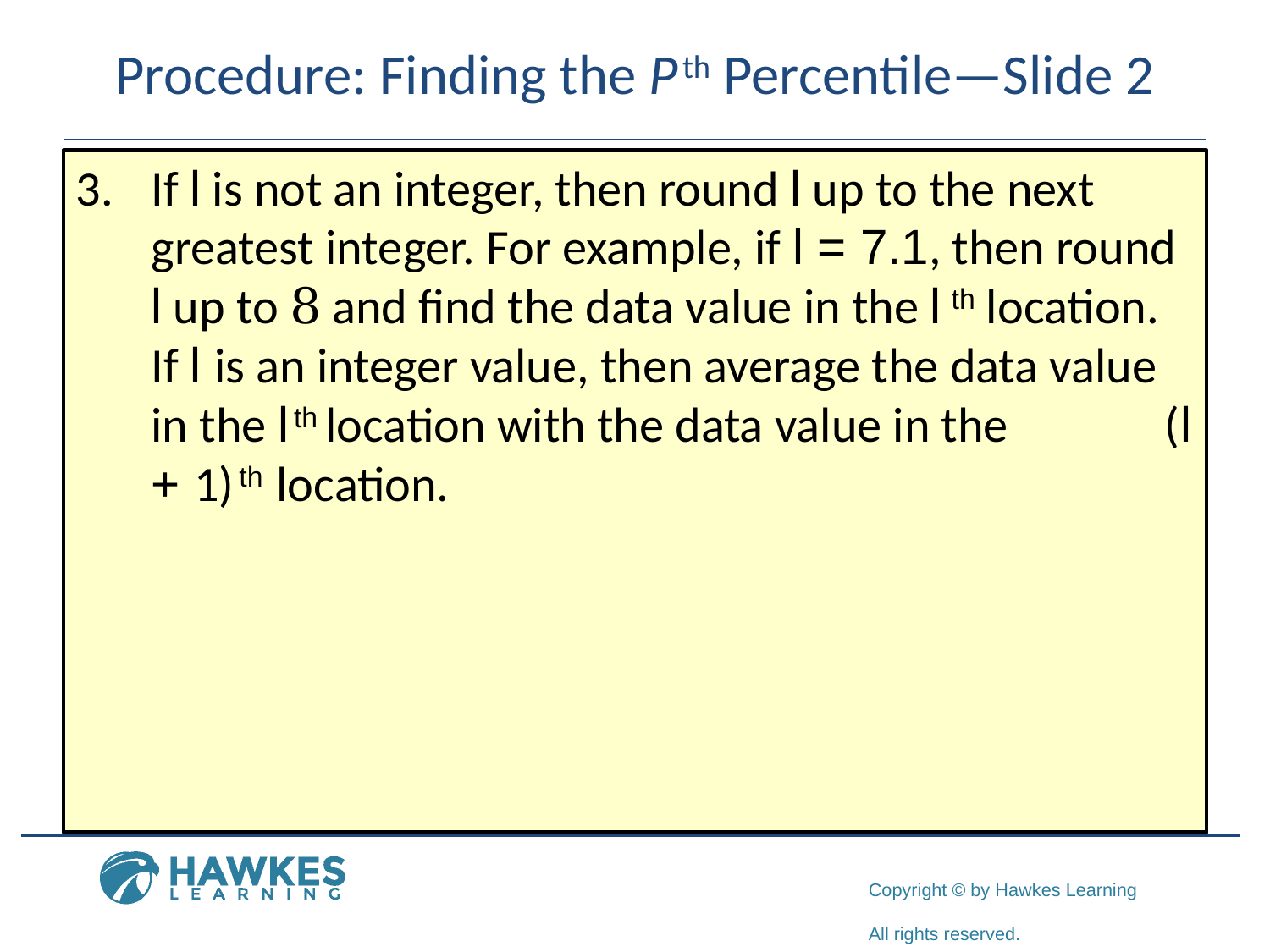

# Procedure: Finding the P th Percentile—Slide 2
3.​	If l is not an integer, then round l up to the next greatest integer. For example, if l = 7.1, then round l up to 8 and find the data value in the l  th location. If l is an integer value, then average the data value in the l th location with the data value in the              (l + 1) th location.